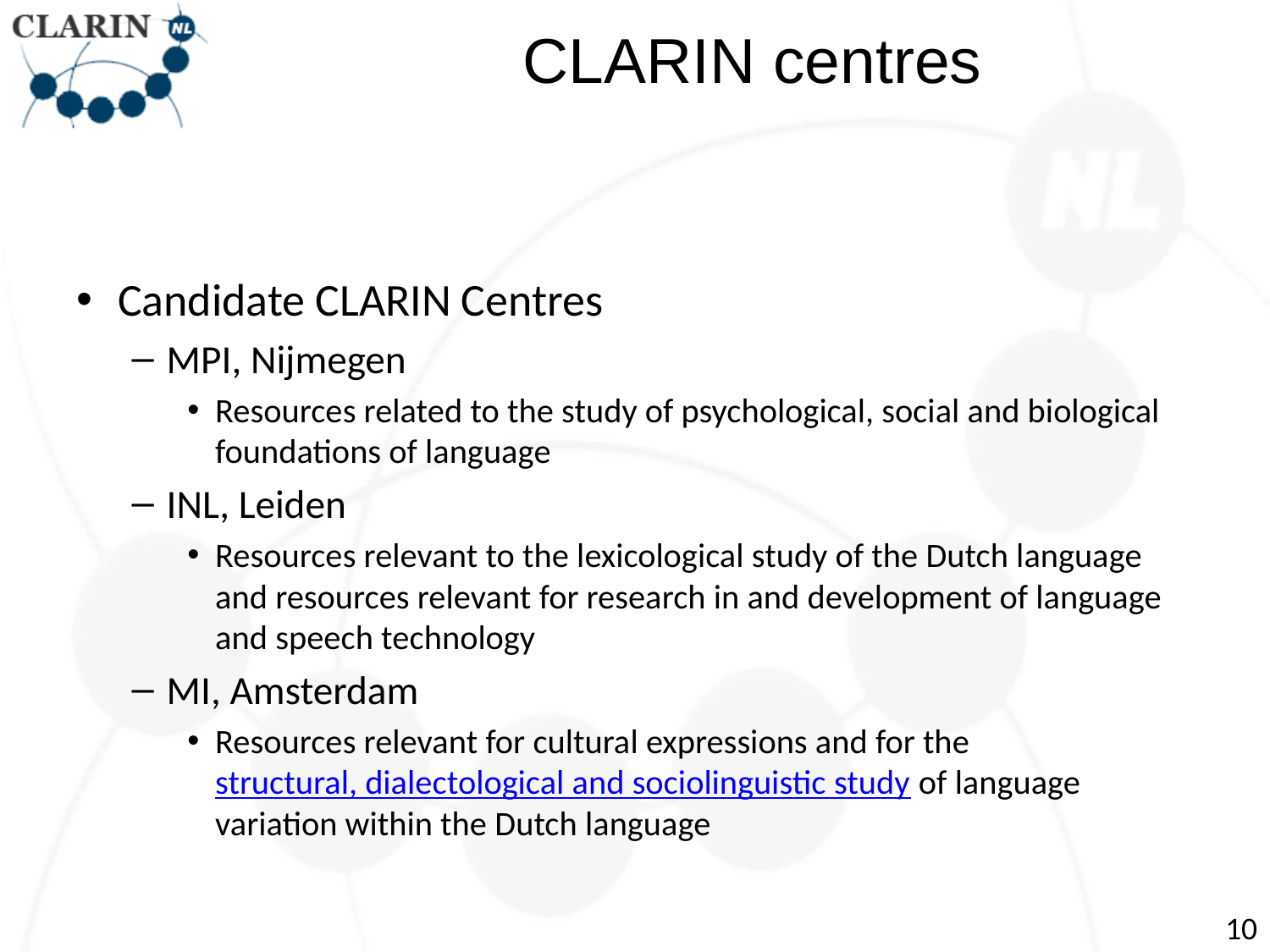

# CLARIN centres
Candidate CLARIN Centres
MPI, Nijmegen
Resources related to the study of psychological, social and biological foundations of language
INL, Leiden
Resources relevant to the lexicological study of the Dutch language and resources relevant for research in and development of language and speech technology
MI, Amsterdam
Resources relevant for cultural expressions and for the structural, dialectological and sociolinguistic study of language variation within the Dutch language

10